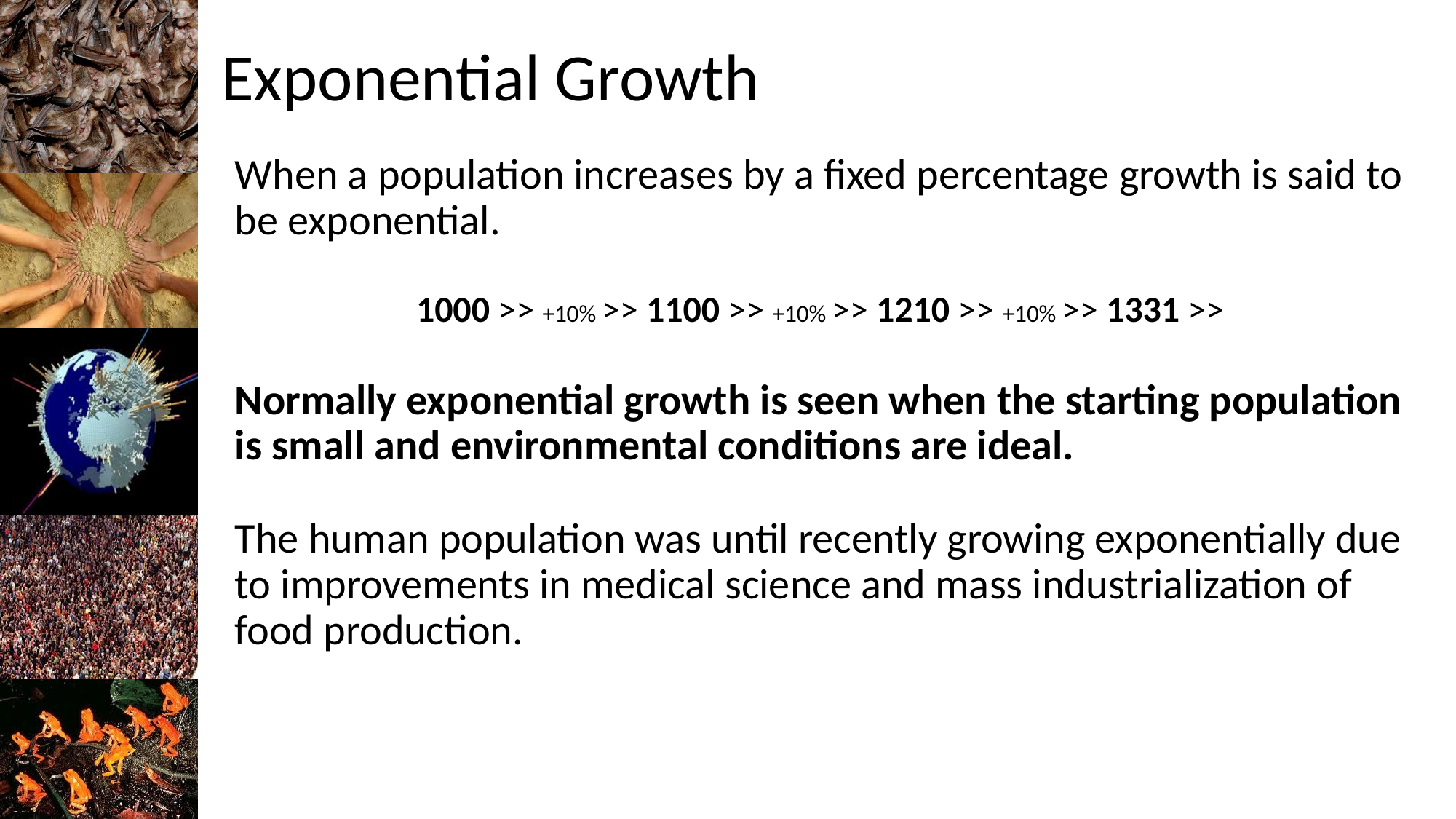

# Exponential Growth
When a population increases by a fixed percentage growth is said to be exponential.

1000 >> +10% >> 1100 >> +10% >> 1210 >> +10% >> 1331 >>

Normally exponential growth is seen when the starting population is small and environmental conditions are ideal.

The human population was until recently growing exponentially due to improvements in medical science and mass industrialization of food production.